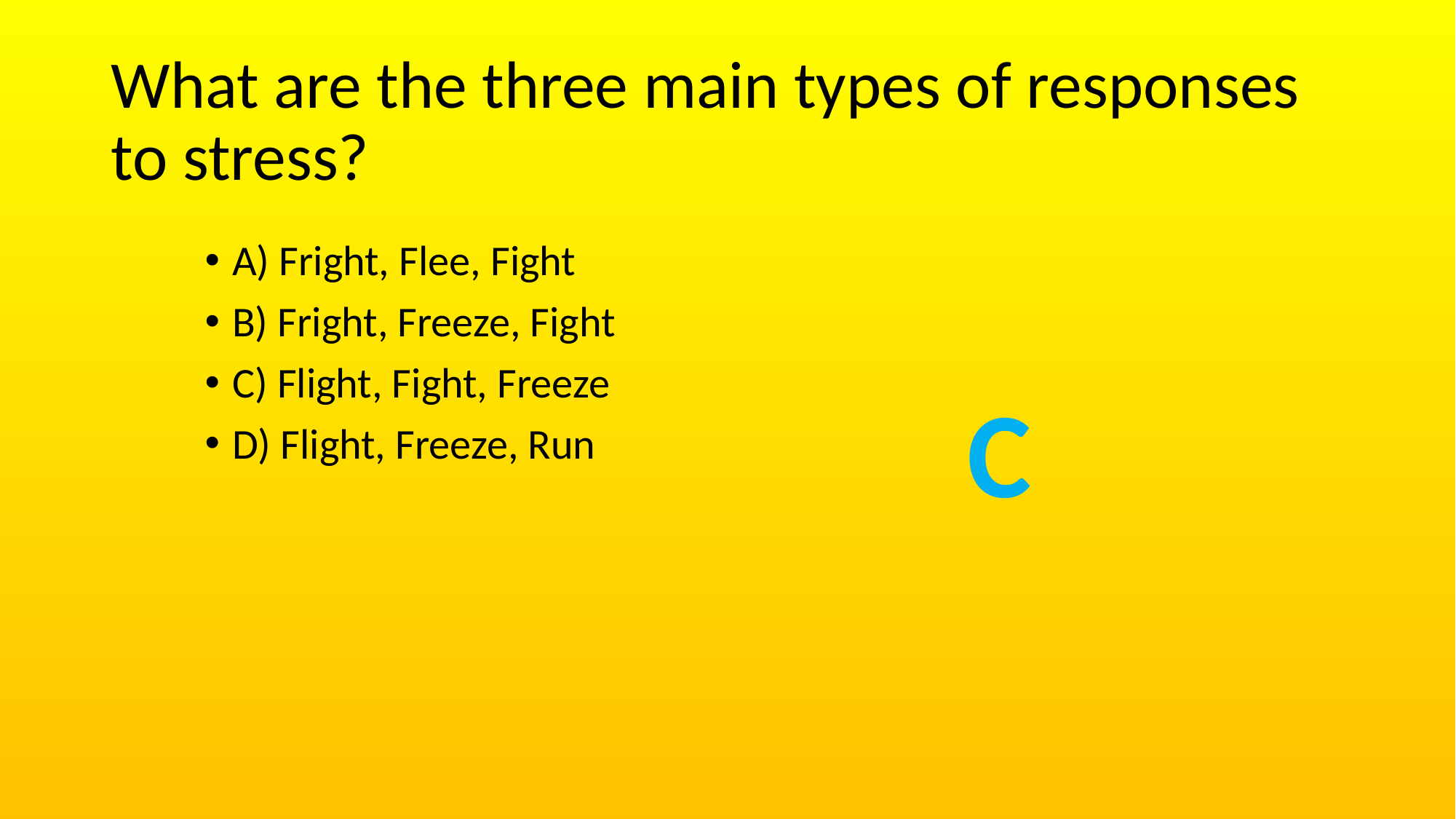

# What are the three main types of responses to stress?
A) Fright, Flee, Fight
B) Fright, Freeze, Fight
C) Flight, Fight, Freeze
D) Flight, Freeze, Run
C